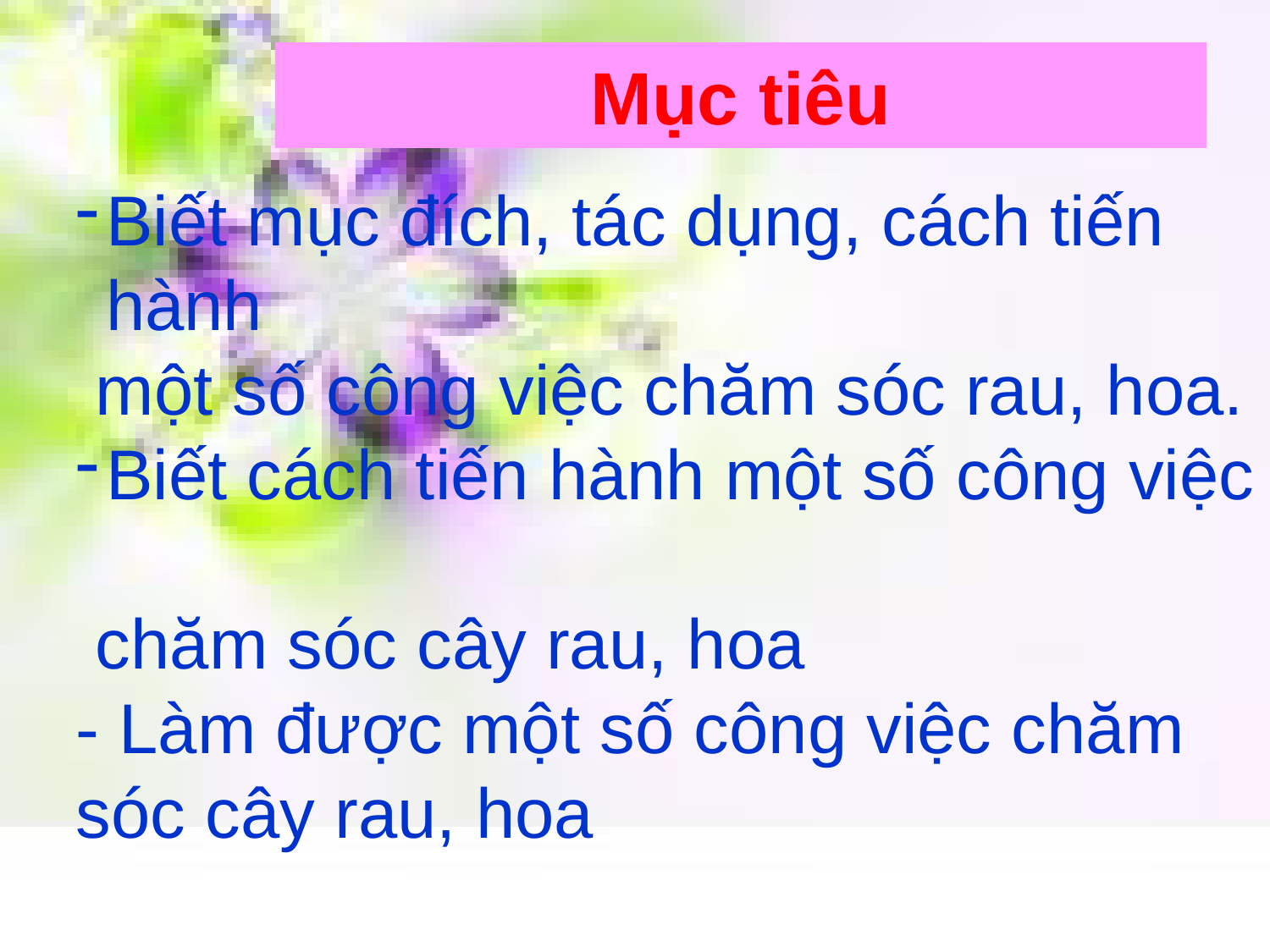

# Mục tiêu
Biết mục đích, tác dụng, cách tiến hành
 một số công việc chăm sóc rau, hoa.
Biết cách tiến hành một số công việc
 chăm sóc cây rau, hoa
- Làm được một số công việc chăm sóc cây rau, hoa